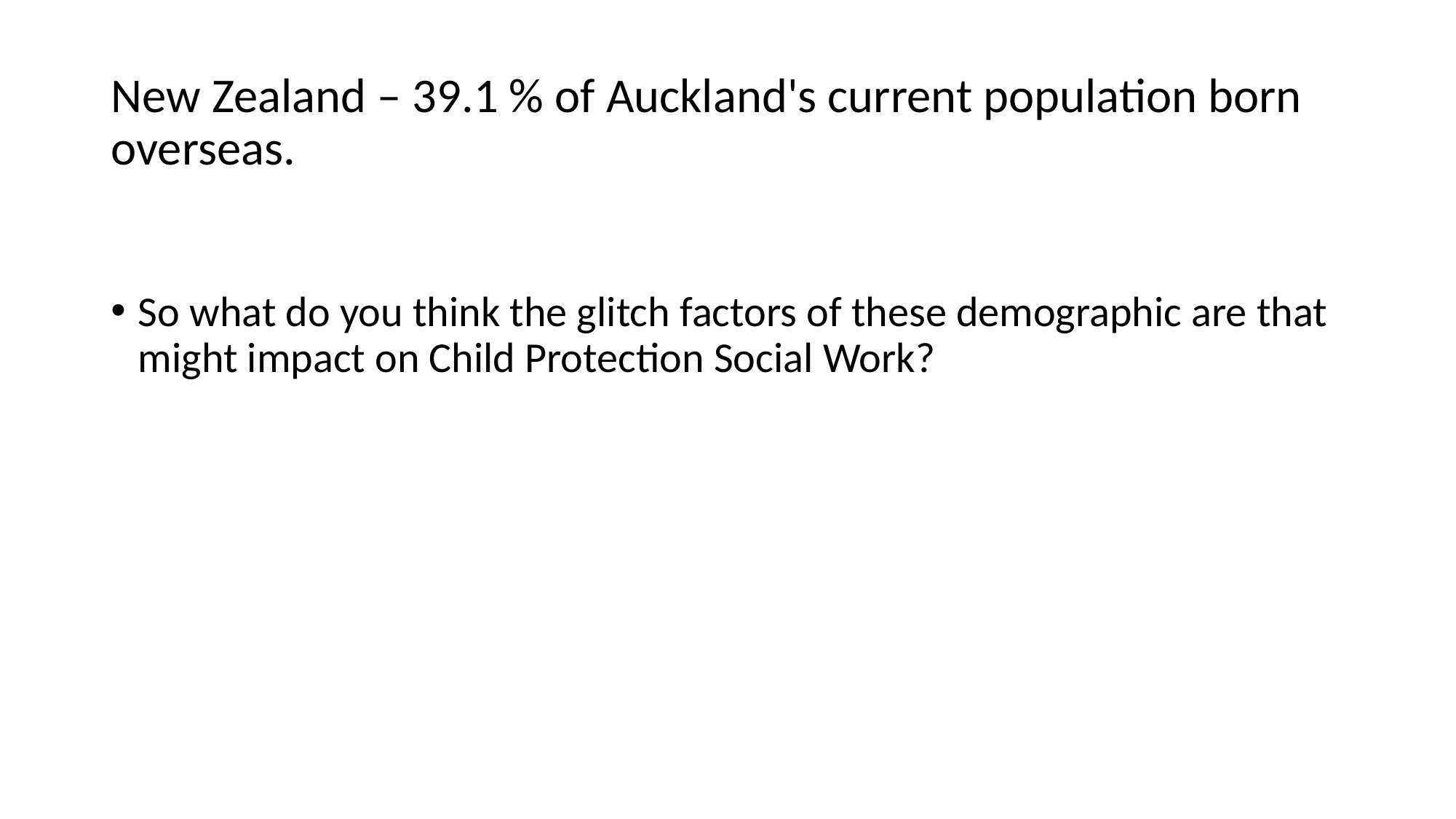

# New Zealand – 39.1 % of Auckland's current population born overseas.

So what do you think the glitch factors of these demographic are that might impact on Child Protection Social Work?